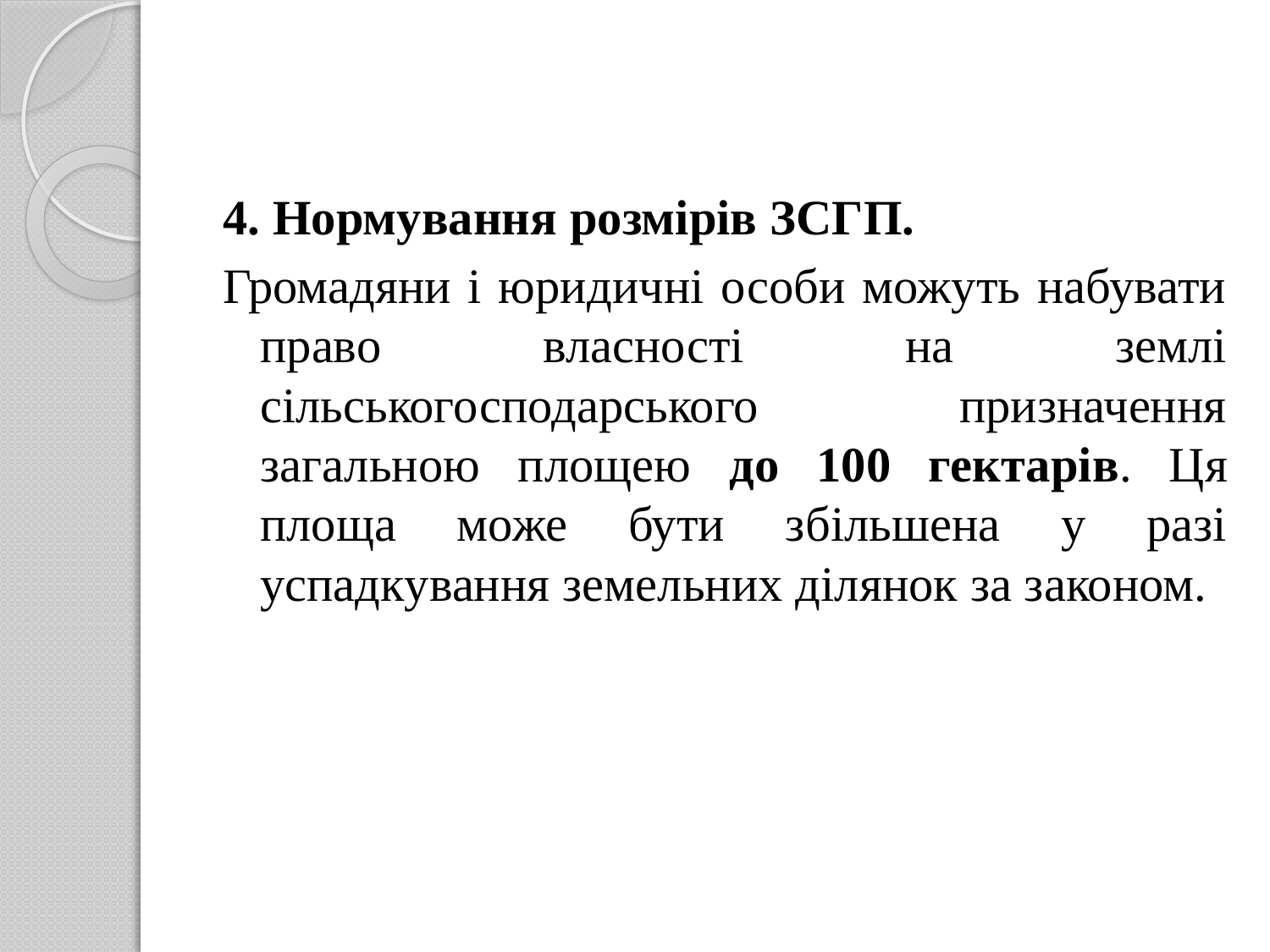

4. Нормування розмірів ЗСГП.
Громадяни і юридичні особи можуть набувати право власності на землі сільськогосподарського призначення загальною площею до 100 гектарів. Ця площа може бути збільшена у разі успадкування земельних ділянок за законом.